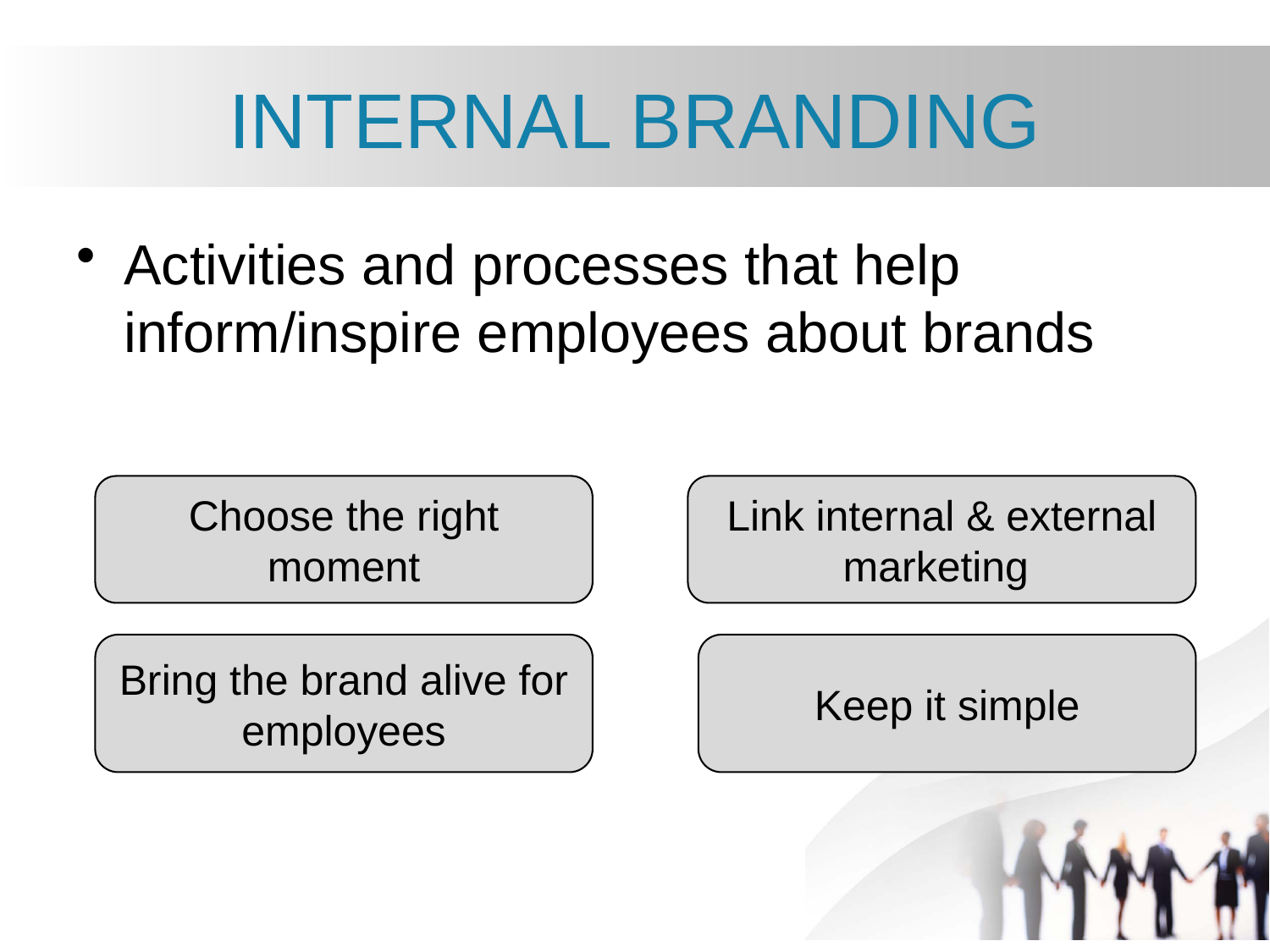

# Internal Branding
Activities and processes that help inform/inspire employees about brands
Choose the right moment
Link internal & external marketing
Bring the brand alive for employees
Keep it simple